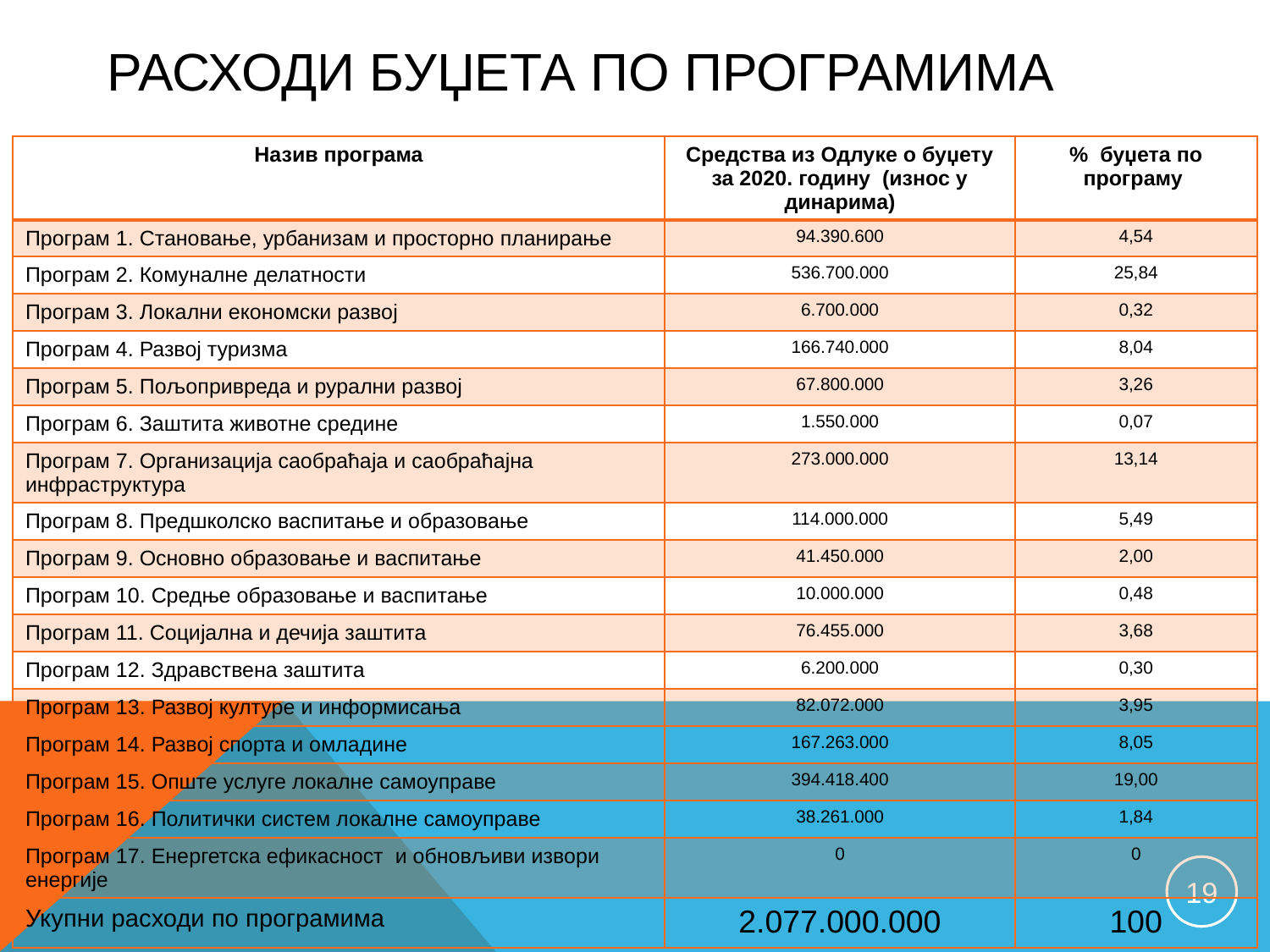

# Расходи буџета по програмима
| Назив програма | Средства из Одлуке о буџету за 2020. годину (износ у динарима) | % буџета по програму |
| --- | --- | --- |
| Програм 1. Становање, урбанизам и просторно планирање | 94.390.600 | 4,54 |
| Програм 2. Комуналне делатности | 536.700.000 | 25,84 |
| Програм 3. Локални економски развој | 6.700.000 | 0,32 |
| Програм 4. Развој туризма | 166.740.000 | 8,04 |
| Програм 5. Пољопривреда и рурални развој | 67.800.000 | 3,26 |
| Програм 6. Заштита животне средине | 1.550.000 | 0,07 |
| Програм 7. Организација саобраћаја и саобраћајна инфраструктура | 273.000.000 | 13,14 |
| Програм 8. Предшколско васпитање и образовање | 114.000.000 | 5,49 |
| Програм 9. Основно образовање и васпитање | 41.450.000 | 2,00 |
| Програм 10. Средње образовање и васпитање | 10.000.000 | 0,48 |
| Програм 11. Социјална и дечија заштита | 76.455.000 | 3,68 |
| Програм 12. Здравствена заштита | 6.200.000 | 0,30 |
| Програм 13. Развој културе и информисања | 82.072.000 | 3,95 |
| Програм 14. Развој спорта и омладине | 167.263.000 | 8,05 |
| Програм 15. Опште услуге локалне самоуправе | 394.418.400 | 19,00 |
| Програм 16. Политички систем локалне самоуправе | 38.261.000 | 1,84 |
| Програм 17. Енергетска ефикасност и обновљиви извори енергије | 0 | 0 |
| Укупни расходи по програмима | 2.077.000.000 | 100 |
19